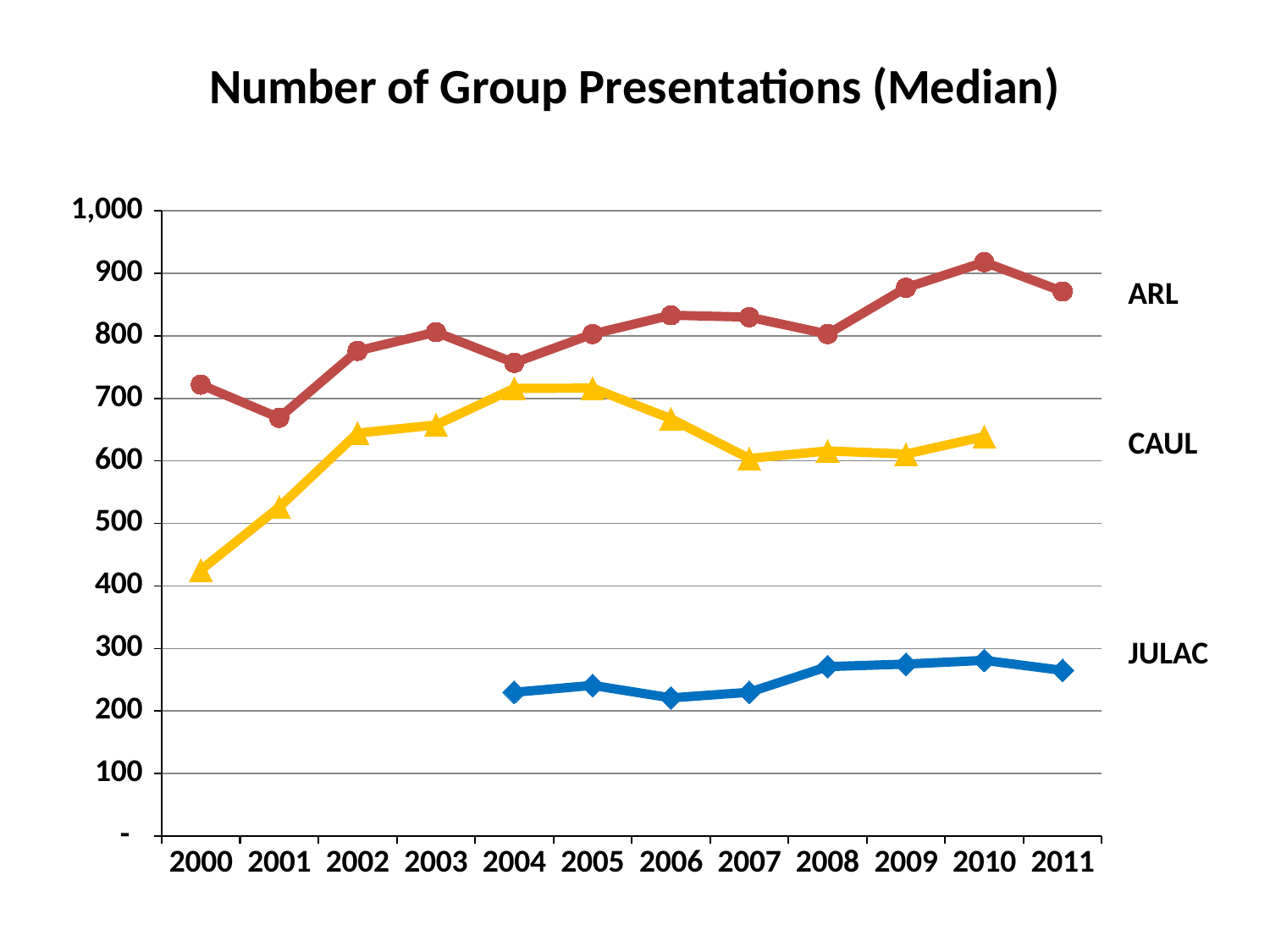

### Chart: Number of Group Presentations (Median)

| Category | Australia: CAUL (Median) | North America: ARL (Median) | Hong Kong: JULAC (Median) |
|---|---|---|---|
| 2000 | 425.5 | 722.0 | None |
| 2001 | 526.0 | 669.0 | None |
| 2002 | 644.5 | 776.0 | None |
| 2003 | 657.5 | 806.0 | None |
| 2004 | 716.0 | 757.0 | 230.0 |
| 2005 | 716.5 | 803.0 | 241.0 |
| 2006 | 667.5 | 833.0 | 221.0 |
| 2007 | 604.0 | 830.0 | 230.0 |
| 2008 | 616.0 | 803.0 | 271.0 |
| 2009 | 611.0 | 877.0 | 275.0 |
| 2010 | 639.0 | 918.0 | 281.0 |
| 2011 | None | 871.0 | 265.0 |
ARL
CAUL
JULAC